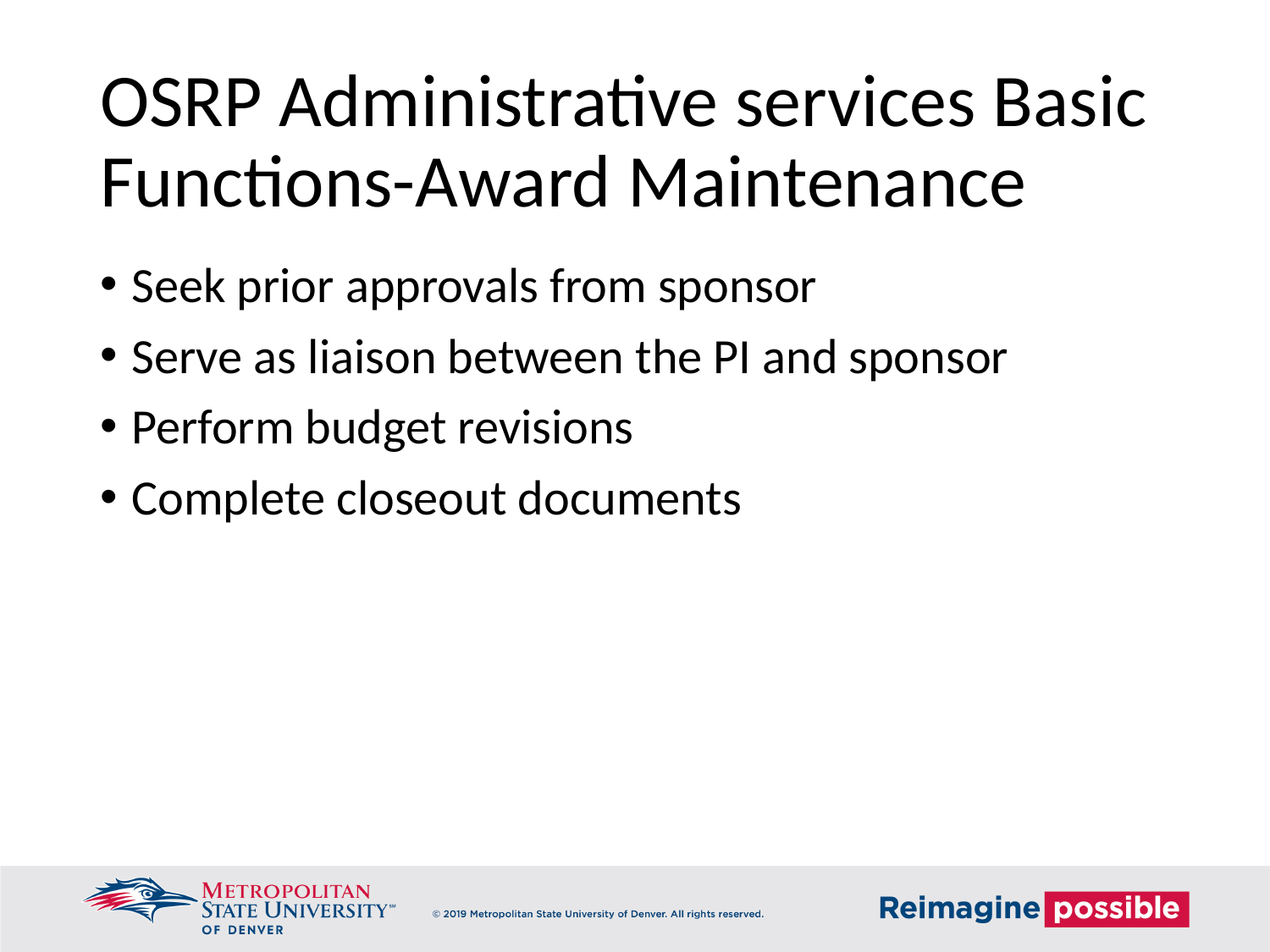

# OSRP Administrative services Basic Functions-Award Maintenance
Seek prior approvals from sponsor
Serve as liaison between the PI and sponsor
Perform budget revisions
Complete closeout documents